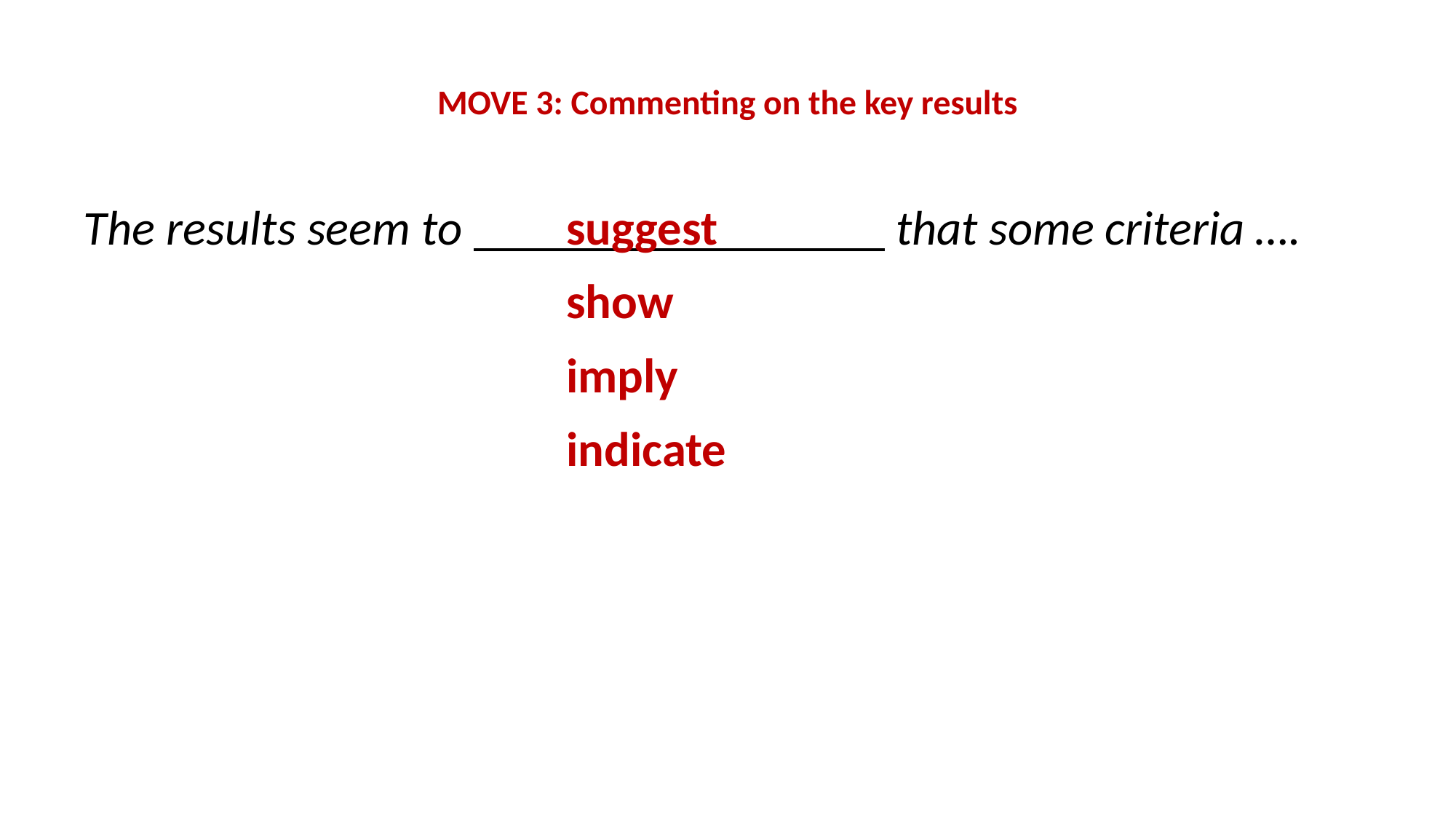

# MOVE 3: Commenting on the key results
The results seem to _________________ that some criteria ….

suggest
show
imply
indicate